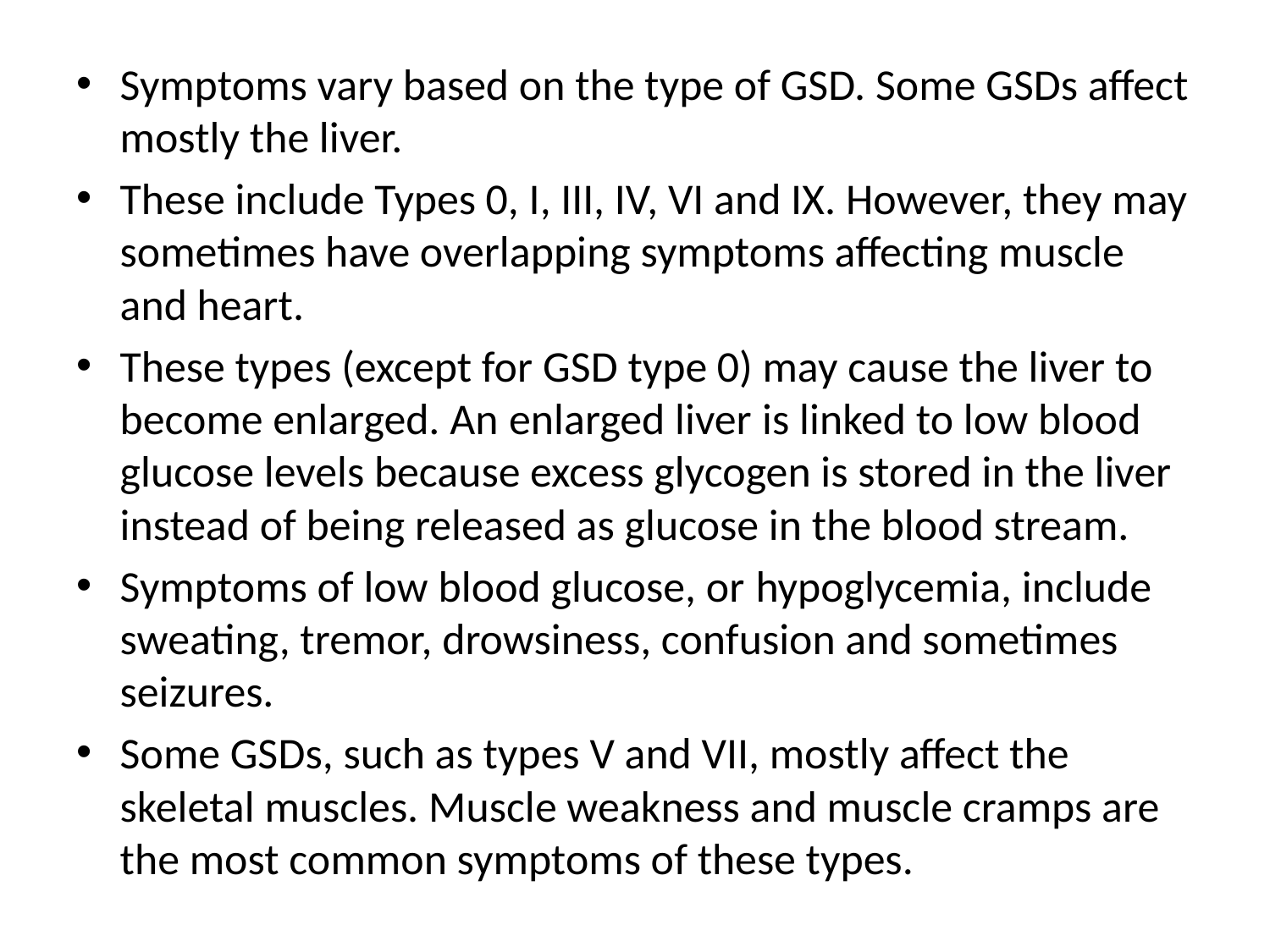

Symptoms vary based on the type of GSD. Some GSDs affect mostly the liver.
These include Types 0, I, III, IV, VI and IX. However, they may sometimes have overlapping symptoms affecting muscle and heart.
These types (except for GSD type 0) may cause the liver to become enlarged. An enlarged liver is linked to low blood glucose levels because excess glycogen is stored in the liver instead of being released as glucose in the blood stream.
Symptoms of low blood glucose, or hypoglycemia, include sweating, tremor, drowsiness, confusion and sometimes seizures.
Some GSDs, such as types V and VII, mostly affect the skeletal muscles. Muscle weakness and muscle cramps are the most common symptoms of these types.